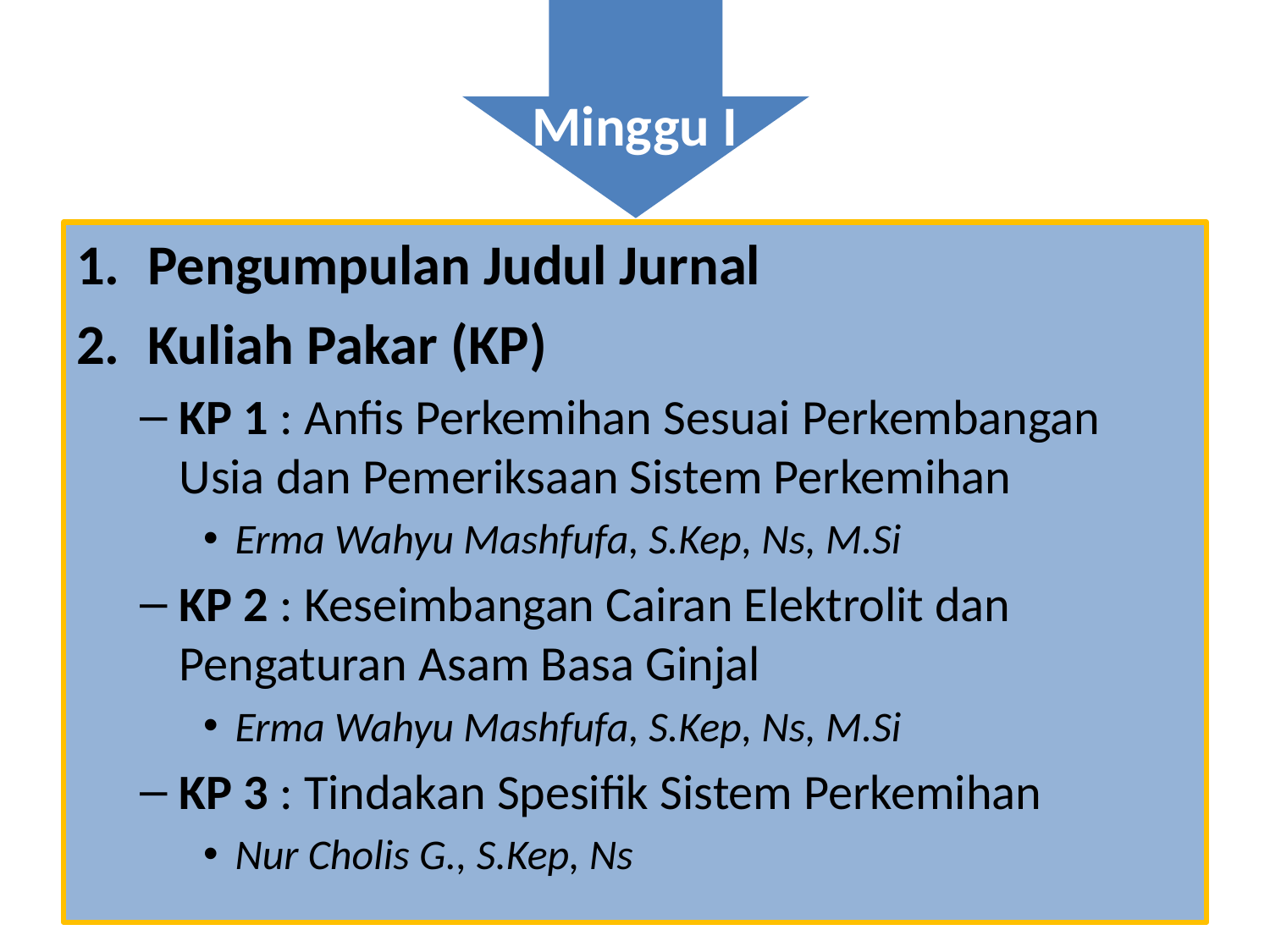

# Minggu I
Pengumpulan Judul Jurnal
Kuliah Pakar (KP)
KP 1 : Anfis Perkemihan Sesuai Perkembangan Usia dan Pemeriksaan Sistem Perkemihan
Erma Wahyu Mashfufa, S.Kep, Ns, M.Si
KP 2 : Keseimbangan Cairan Elektrolit dan Pengaturan Asam Basa Ginjal
Erma Wahyu Mashfufa, S.Kep, Ns, M.Si
KP 3 : Tindakan Spesifik Sistem Perkemihan
Nur Cholis G., S.Kep, Ns